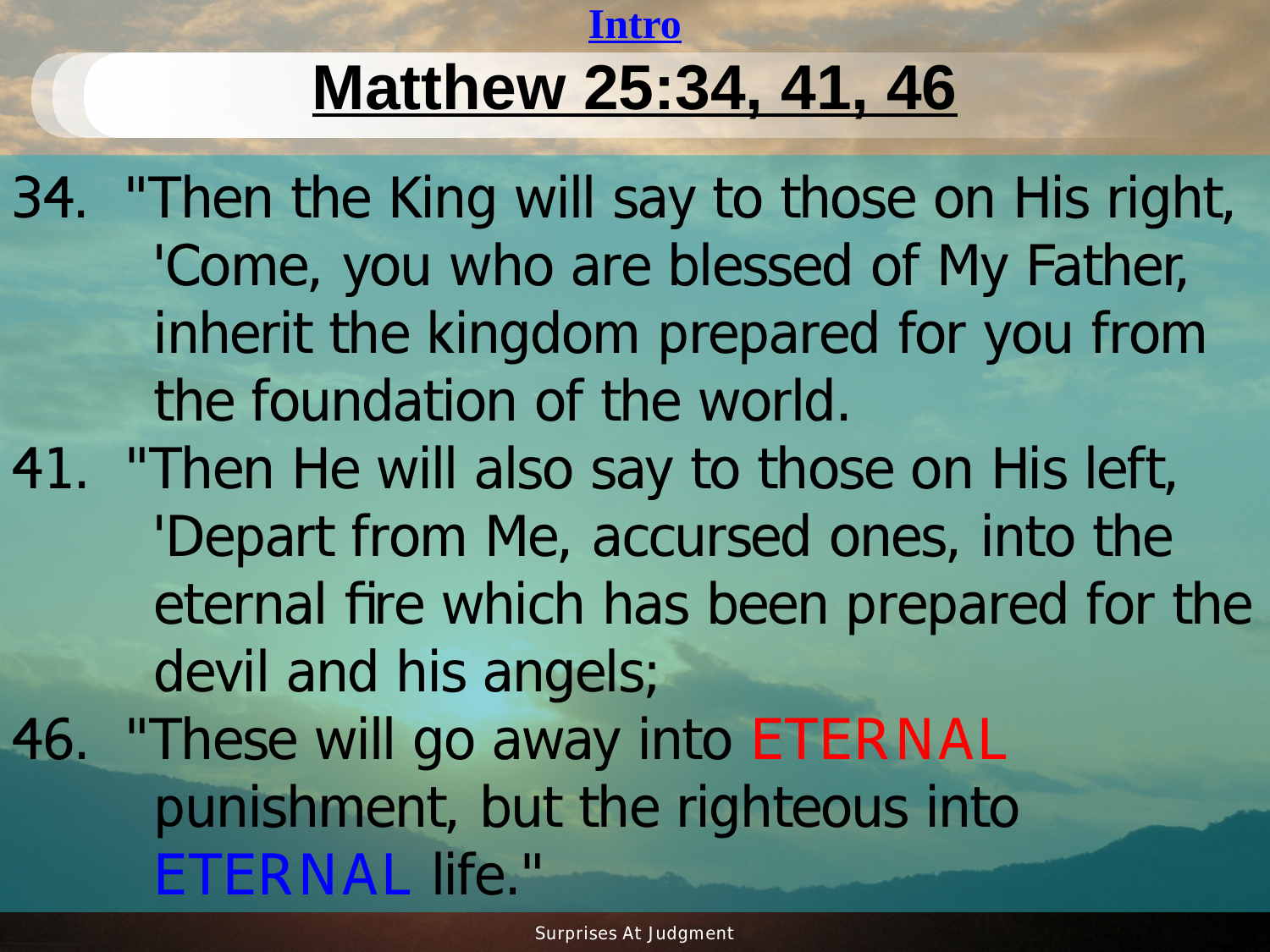

Intro
# Matthew 25:34, 41, 46
34.  "Then the King will say to those on His right, 'Come, you who are blessed of My Father, inherit the kingdom prepared for you from the foundation of the world.
41.  "Then He will also say to those on His left, 'Depart from Me, accursed ones, into the eternal fire which has been prepared for the devil and his angels;
46.  "These will go away into ETERNAL punishment, but the righteous into ETERNAL life."
Surprises At Judgment